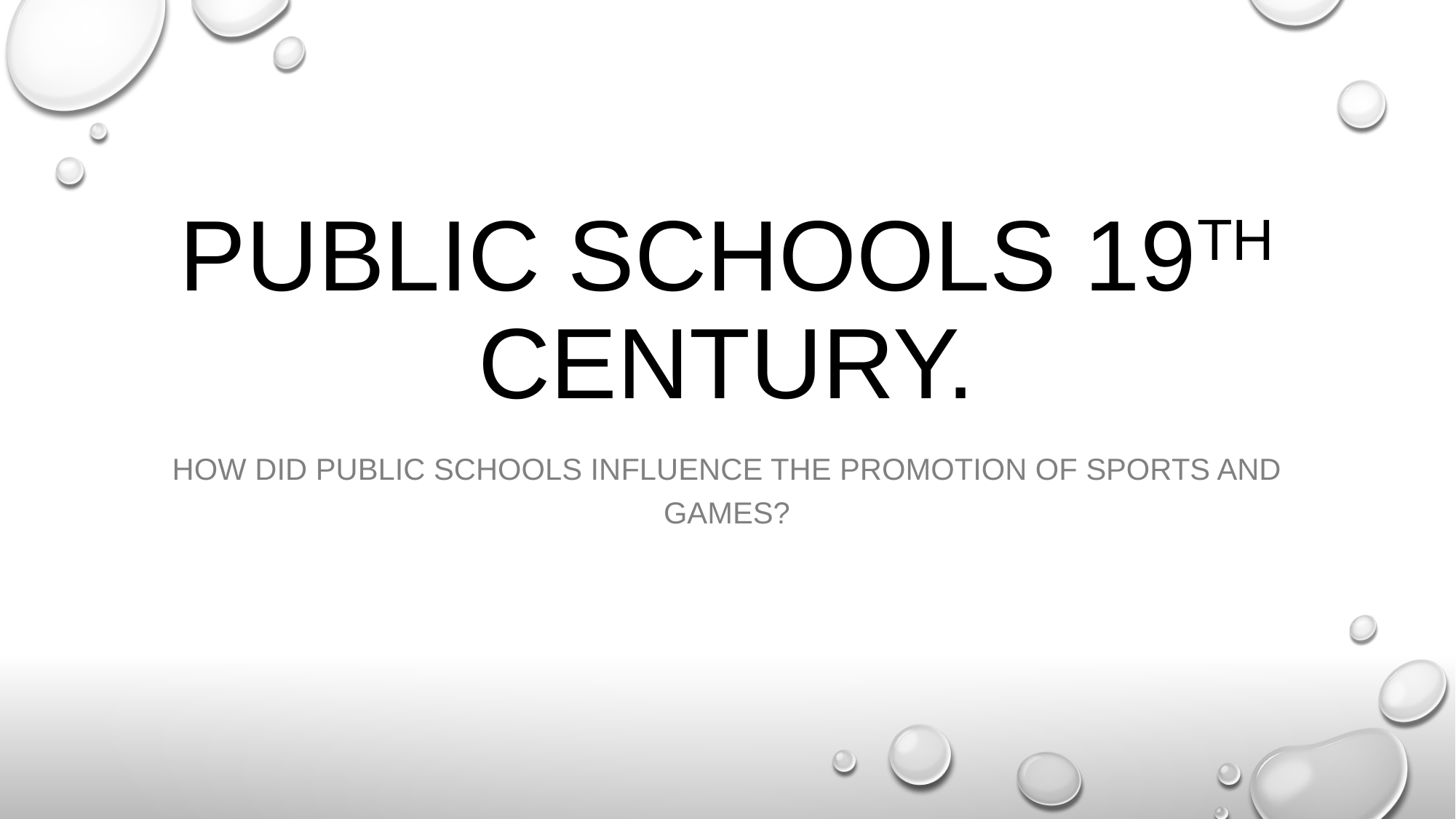

# Public schools 19th century.
How did public schools influence the promotion of sports and games?